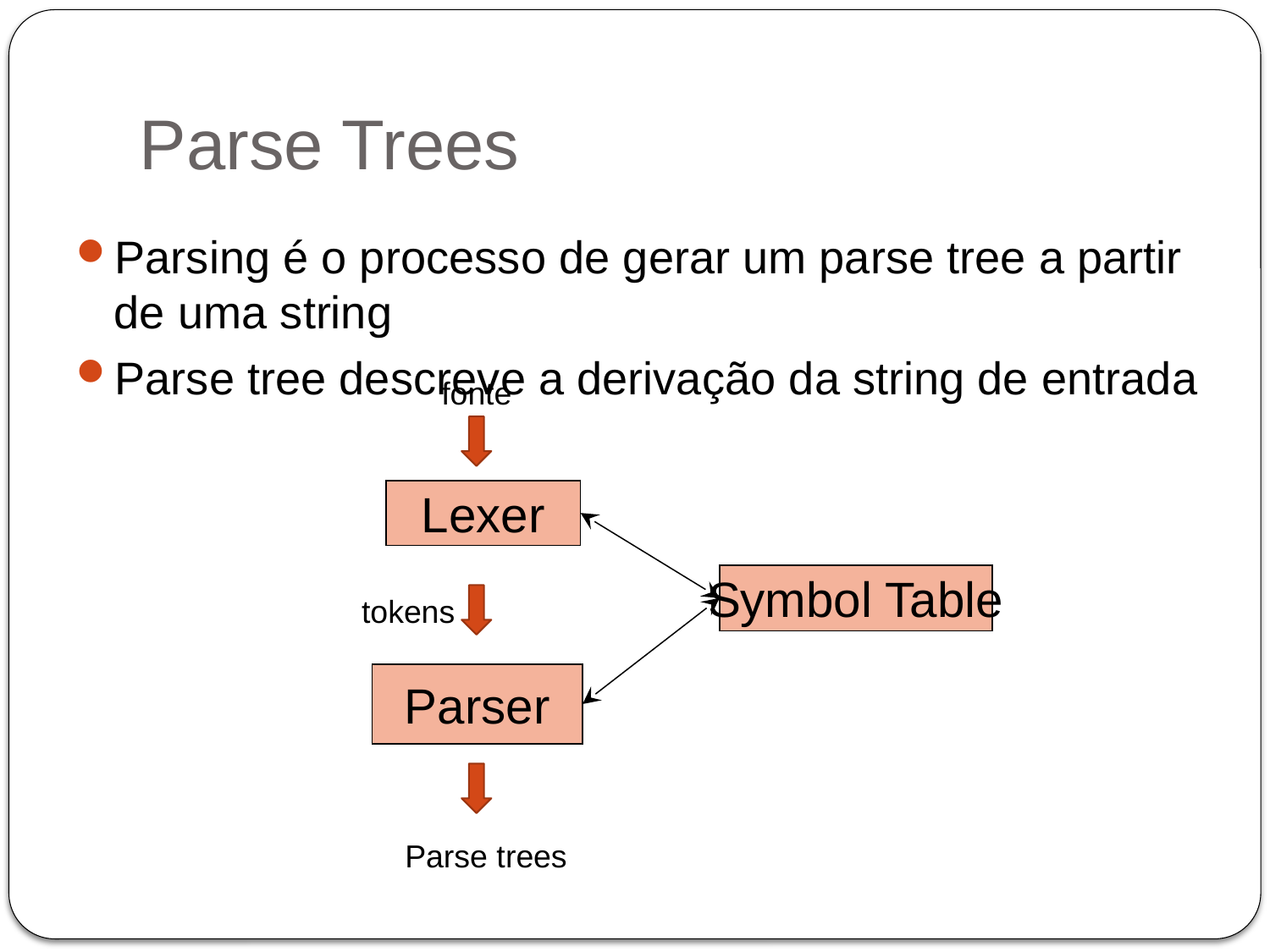

# Parse Trees
Parsing é o processo de gerar um parse tree a partir de uma string
Parse tree descreve a derivação da string de entrada

fonte

Lexer
Symbol Table
tokens

Parser

Parse trees